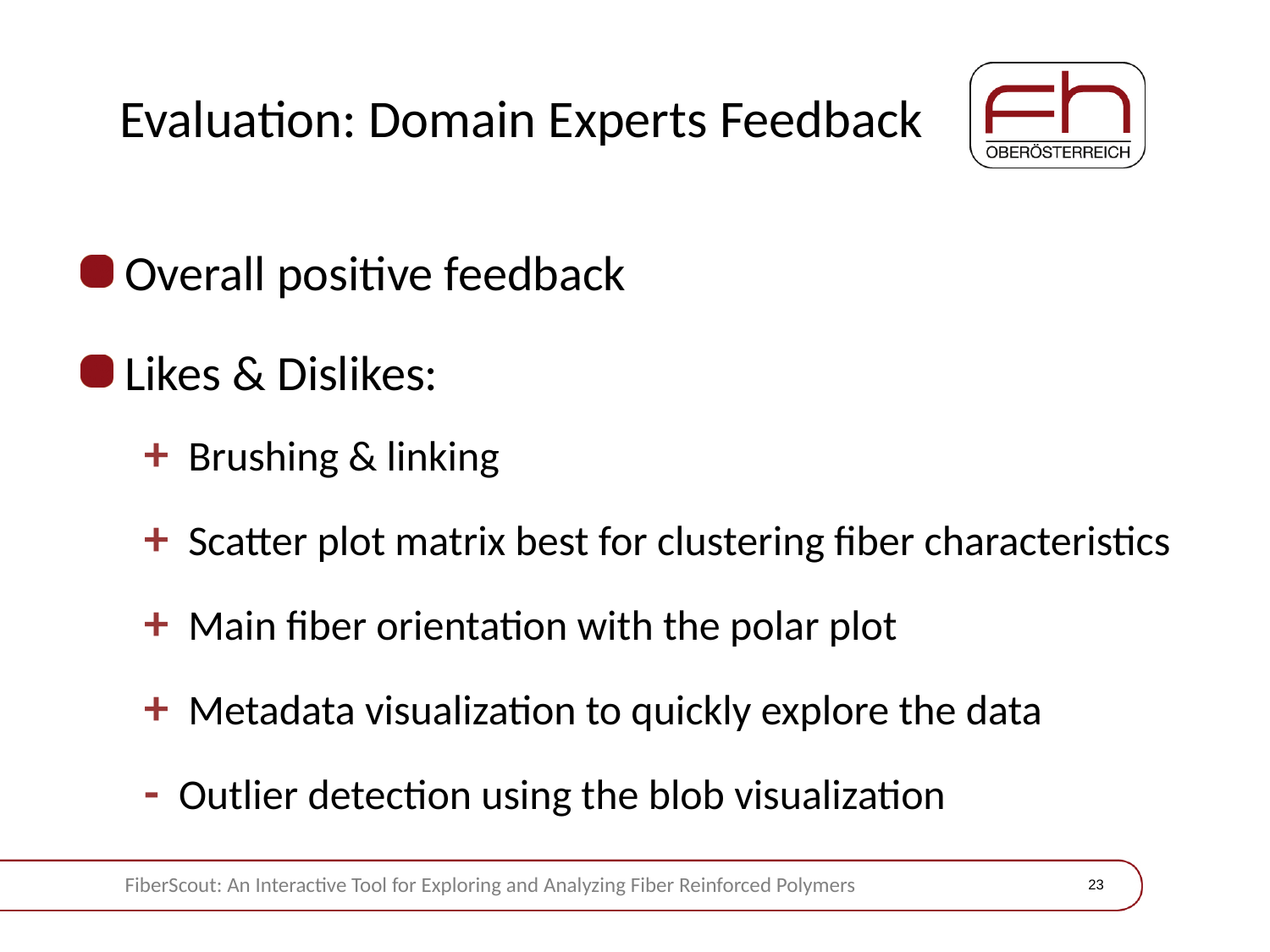

# Evaluation: Domain Experts Feedback
Overall positive feedback
Likes & Dislikes:
    +  Brushing & linking
    +  Scatter plot matrix best for clustering fiber characteristics
    +  Main fiber orientation with the polar plot
    +  Metadata visualization to quickly explore the data
    -  Outlier detection using the blob visualization
FiberScout: An Interactive Tool for Exploring and Analyzing Fiber Reinforced Polymers
23